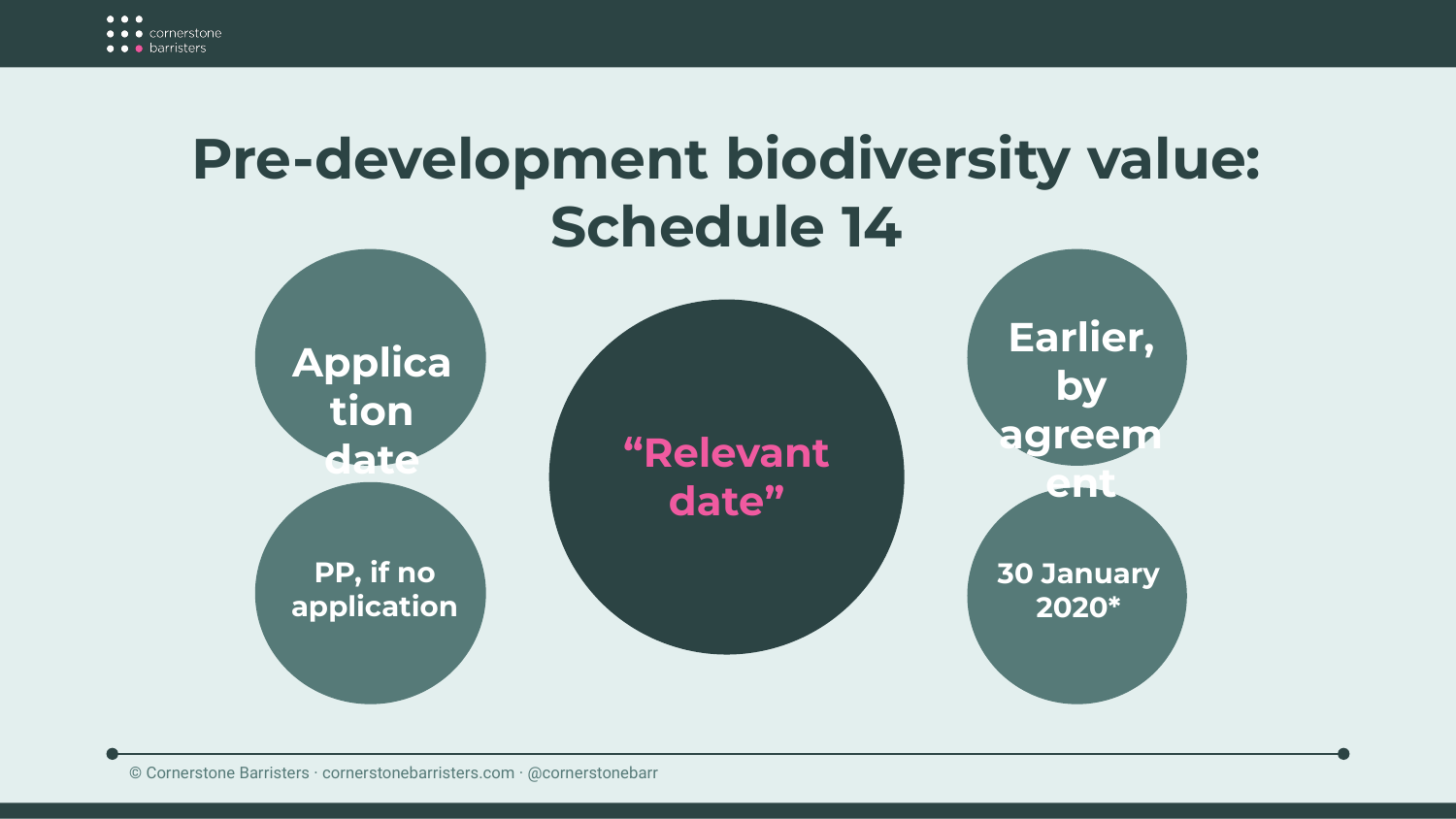

Pre-development biodiversity value:
Schedule 14
“Relevant date”
Earlier, by agreement
Application date
PP, if no application
30 January 2020*